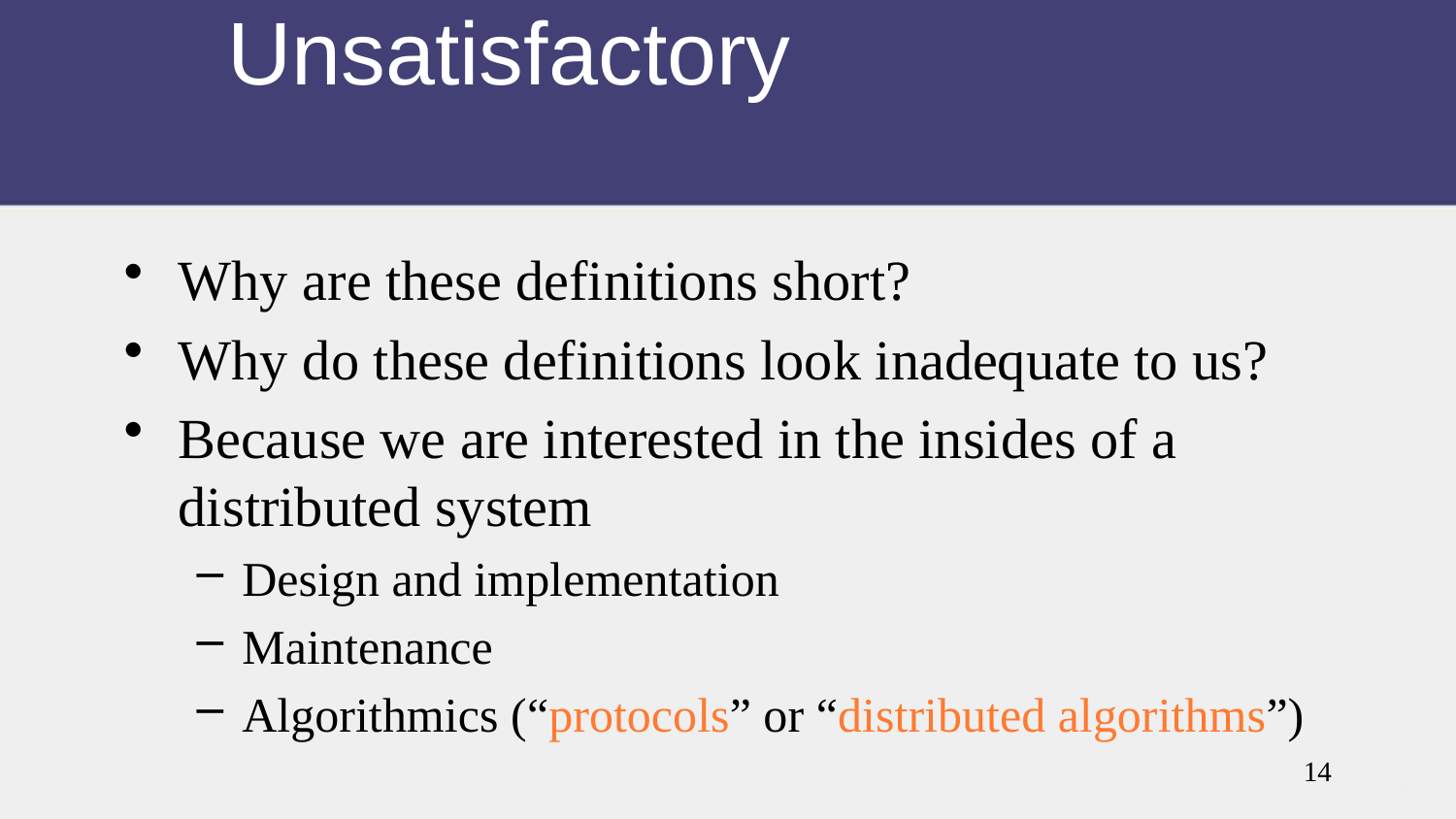

# Unsatisfactory
Why are these definitions short?
Why do these definitions look inadequate to us?
Because we are interested in the insides of a distributed system
Design and implementation
Maintenance
Algorithmics (“protocols” or “distributed algorithms”)

14